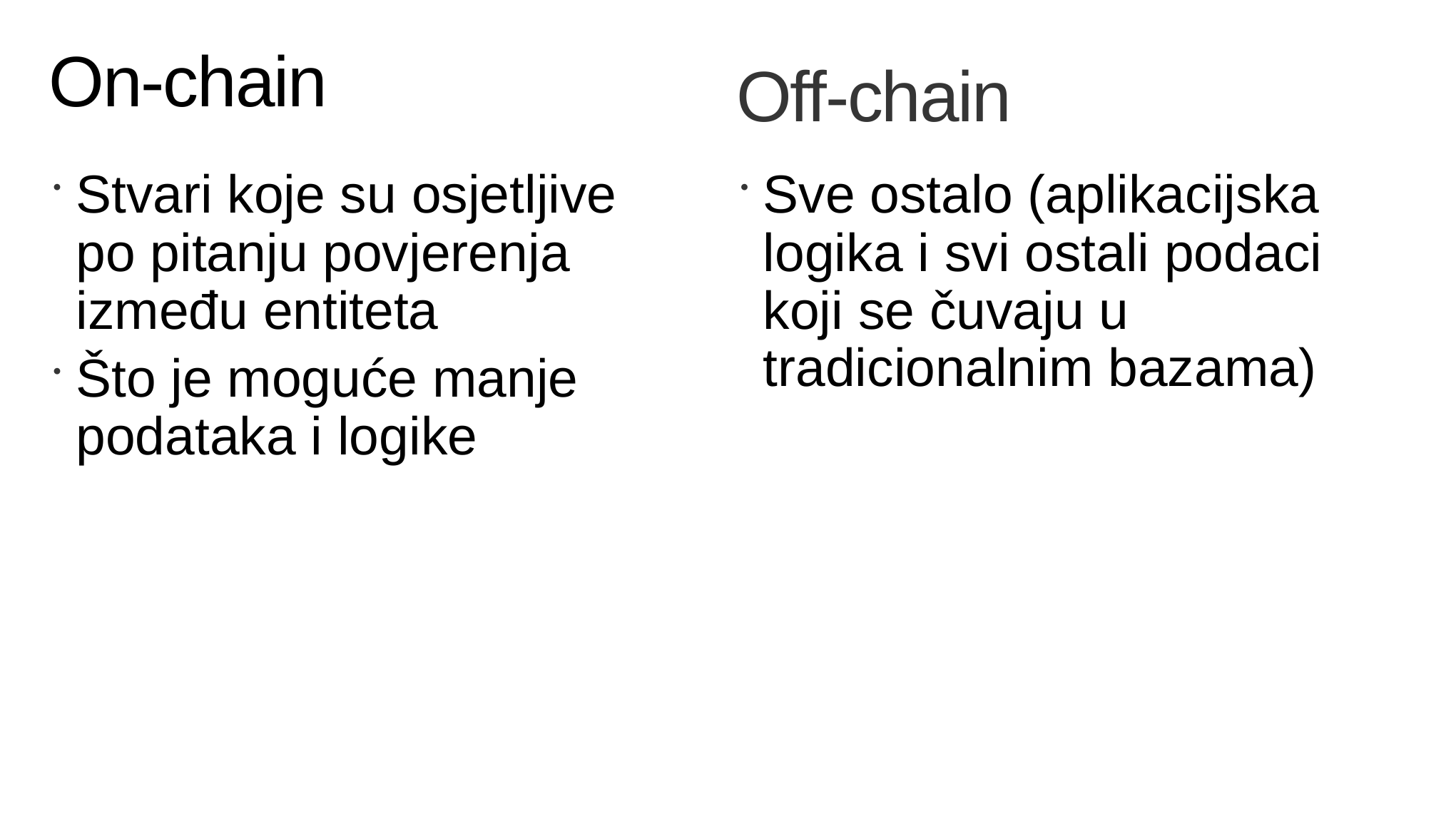

# On-chain
Off-chain
Stvari koje su osjetljive po pitanju povjerenja između entiteta
Što je moguće manje podataka i logike
Sve ostalo (aplikacijska logika i svi ostali podaci koji se čuvaju u tradicionalnim bazama)